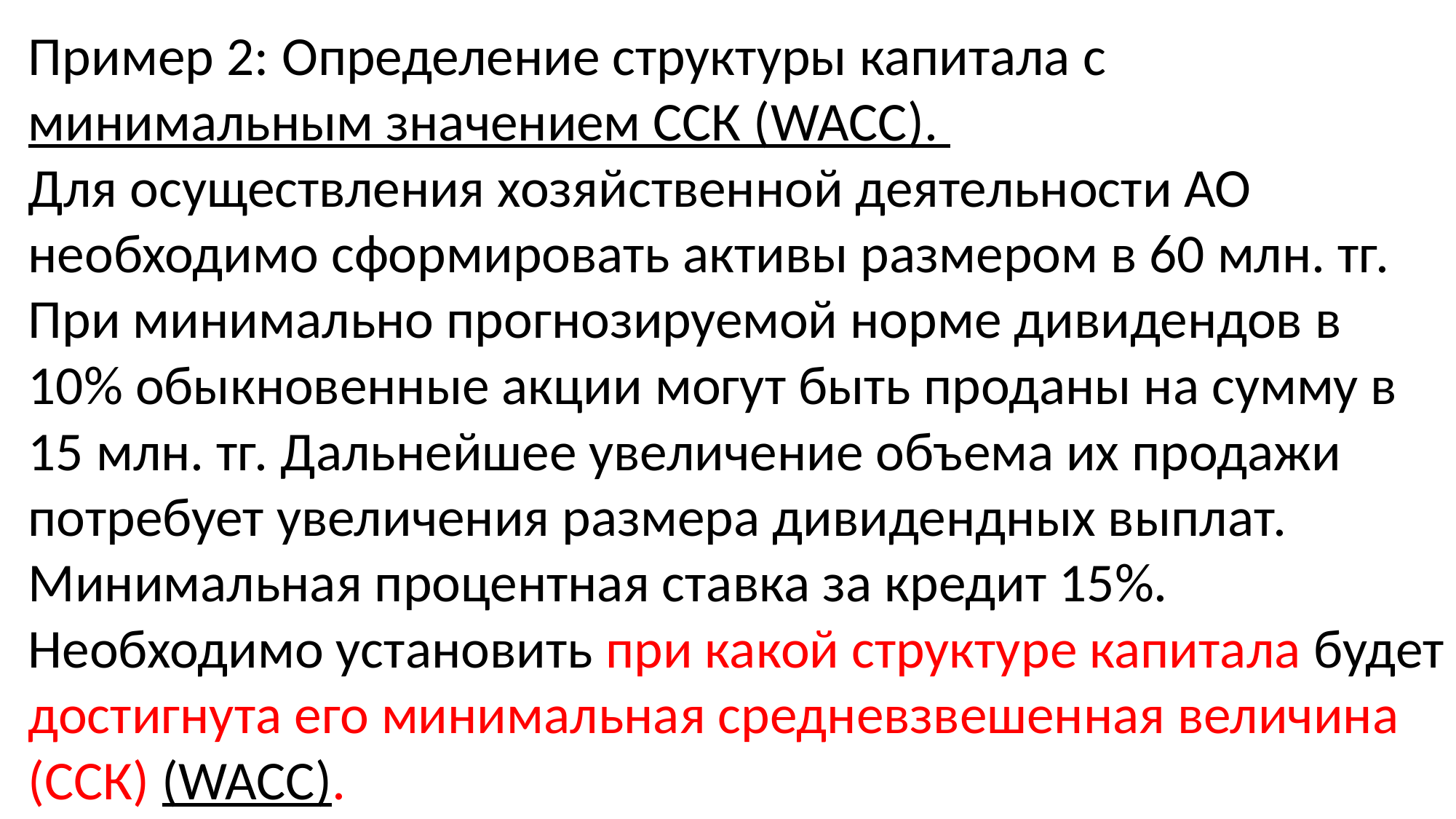

Пример 2: Определение структуры капитала с минимальным значением ССК (WACC).
Для осуществления хозяйственной деятельности АО необходимо сформировать активы размером в 60 млн. тг. При минимально прогнозируемой норме дивидендов в 10% обыкновенные акции могут быть проданы на сумму в 15 млн. тг. Дальнейшее увеличение объема их продажи потребует увеличения размера дивидендных выплат. Минимальная процентная ставка за кредит 15%.
Необходимо установить при какой структуре капитала будет достигнута его минимальная средневзвешенная величина (ССК) (WACC).